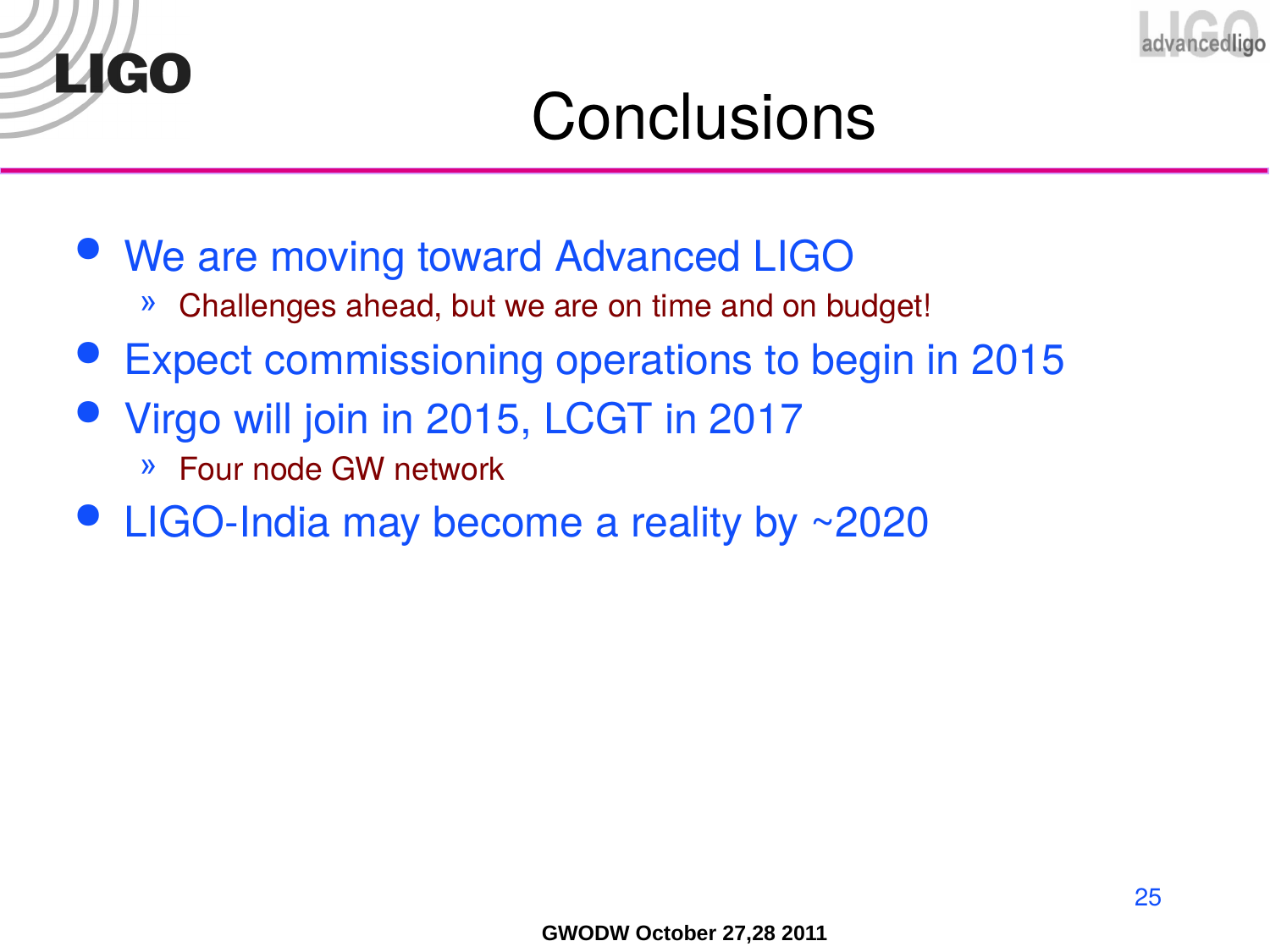

# Conclusions
We are moving toward Advanced LIGO
Challenges ahead, but we are on time and on budget!
Expect commissioning operations to begin in 2015
Virgo will join in 2015, LCGT in 2017
Four node GW network
LIGO-India may become a reality by ~2020

25